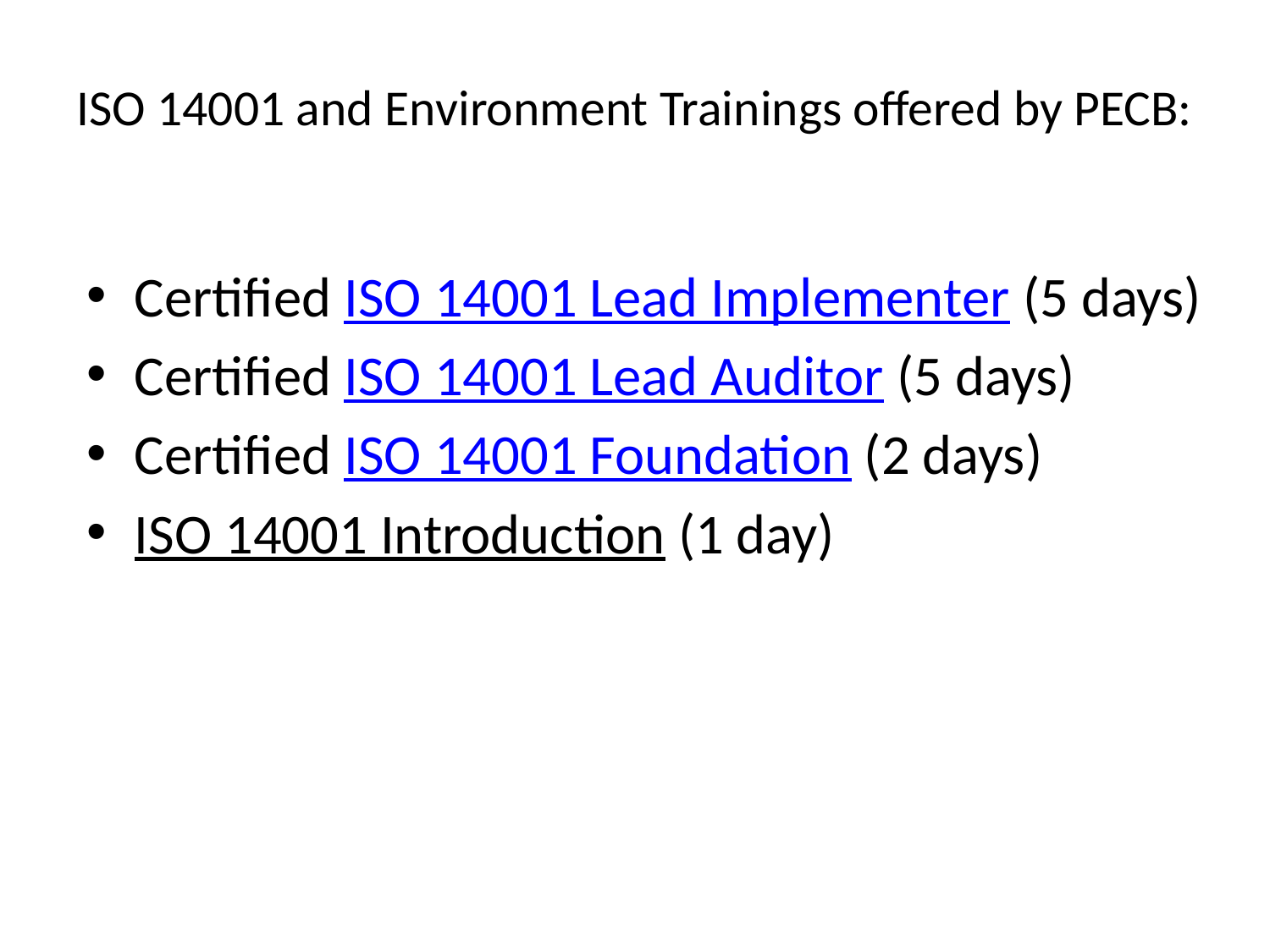

# ISO 14001 and Environment Trainings offered by PECB:
Certified ISO 14001 Lead Implementer (5 days)
Certified ISO 14001 Lead Auditor (5 days)
Certified ISO 14001 Foundation (2 days)
ISO 14001 Introduction (1 day)